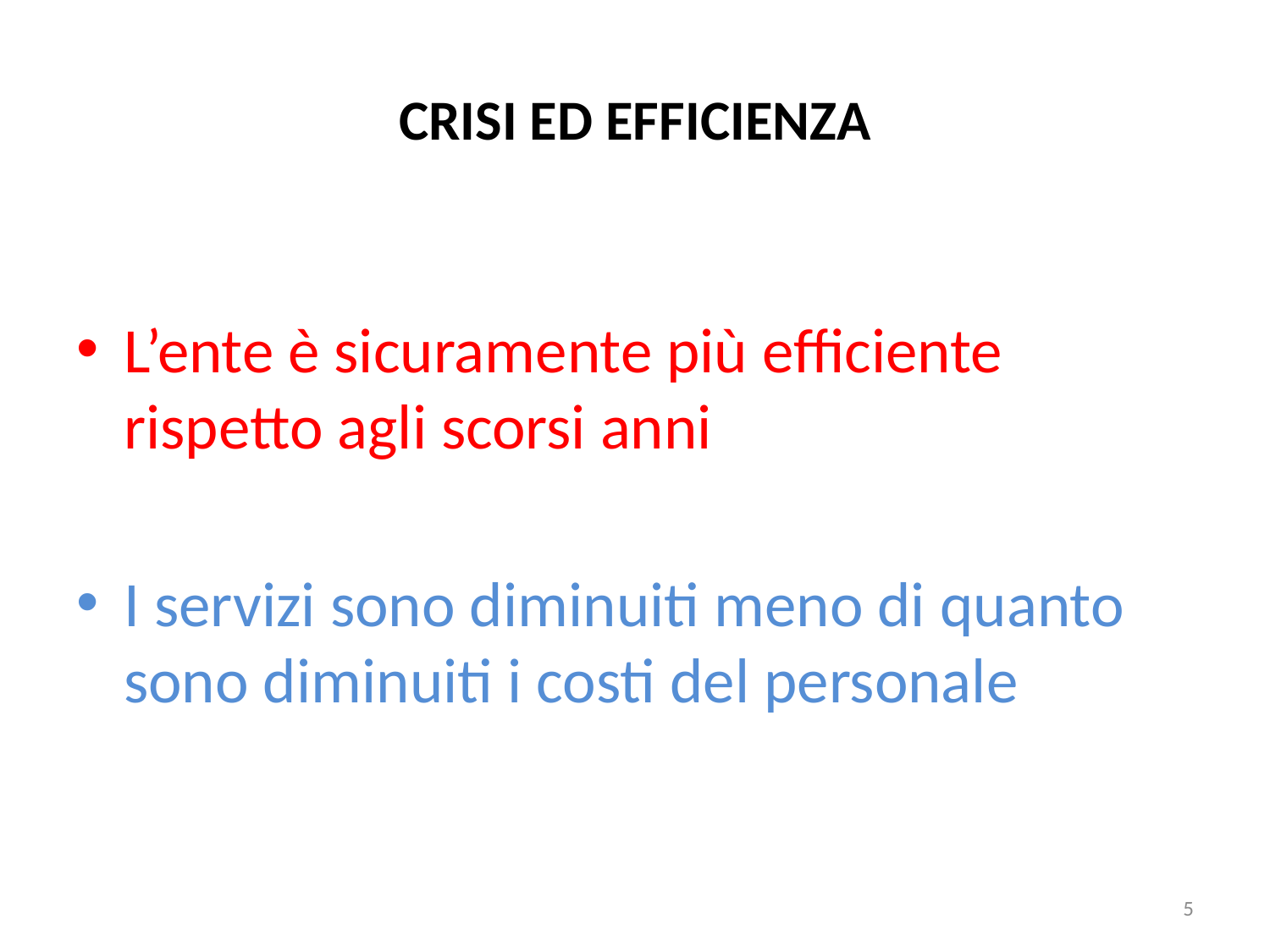

# CRISI ED EFFICIENZA

L’ente è sicuramente più efficiente rispetto agli scorsi anni

I servizi sono diminuiti meno di quanto sono diminuiti i costi del personale

5